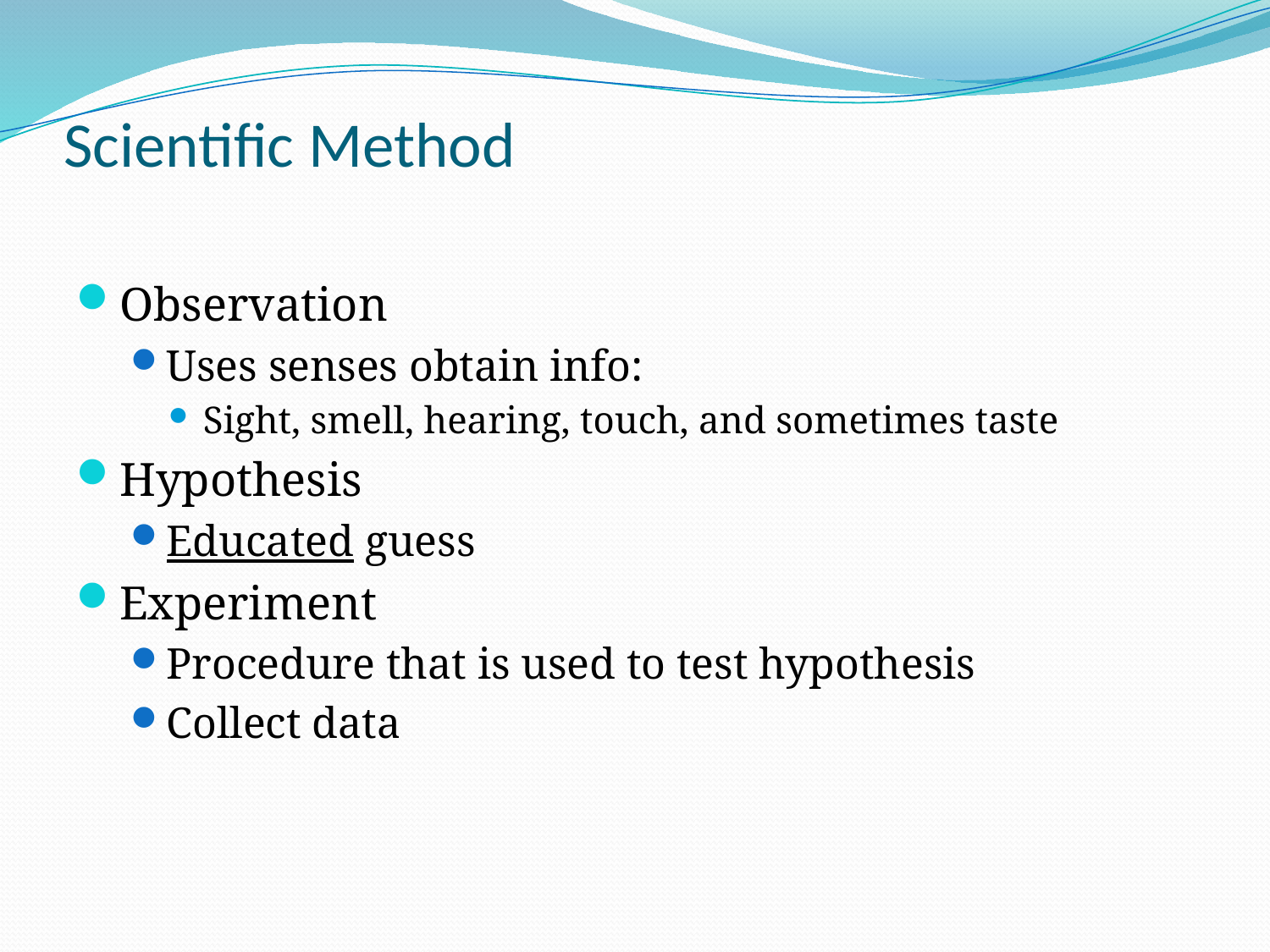

# Scientific Method
Observation
Uses senses obtain info:
Sight, smell, hearing, touch, and sometimes taste
Hypothesis
Educated guess
Experiment
Procedure that is used to test hypothesis
Collect data